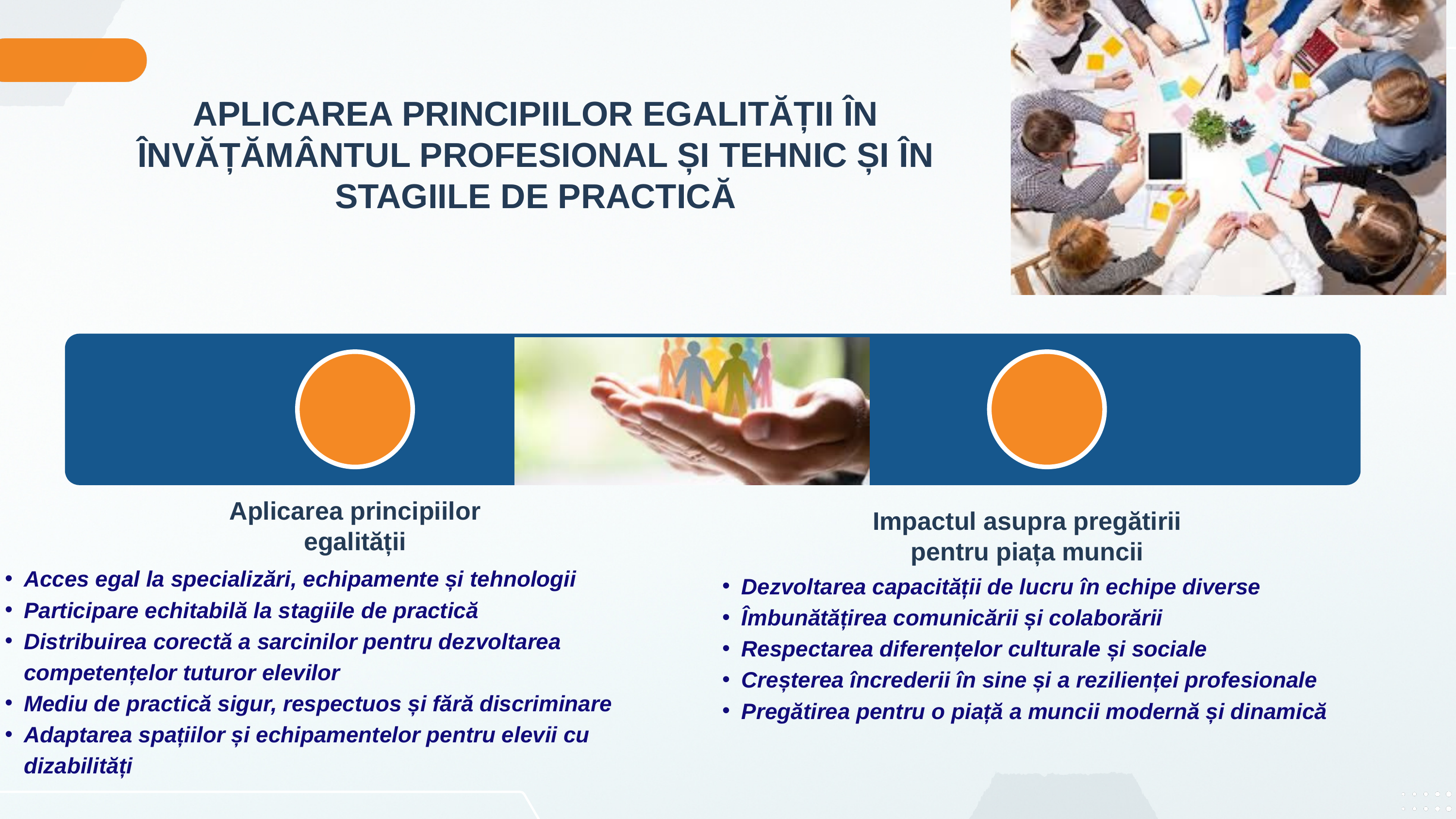

APLICAREA PRINCIPIILOR EGALITĂȚII ÎN ÎNVĂȚĂMÂNTUL PROFESIONAL ȘI TEHNIC ȘI ÎN STAGIILE DE PRACTICĂ

Aplicarea principiilor egalității
Impactul asupra pregătirii pentru piața muncii
Acces egal la specializări, echipamente și tehnologii
Participare echitabilă la stagiile de practică
Distribuirea corectă a sarcinilor pentru dezvoltarea competențelor tuturor elevilor
Mediu de practică sigur, respectuos și fără discriminare
Adaptarea spațiilor și echipamentelor pentru elevii cu dizabilități

Dezvoltarea capacității de lucru în echipe diverse
Îmbunătățirea comunicării și colaborării
Respectarea diferențelor culturale și sociale
Creșterea încrederii în sine și a rezilienței profesionale
Pregătirea pentru o piață a muncii modernă și dinamică